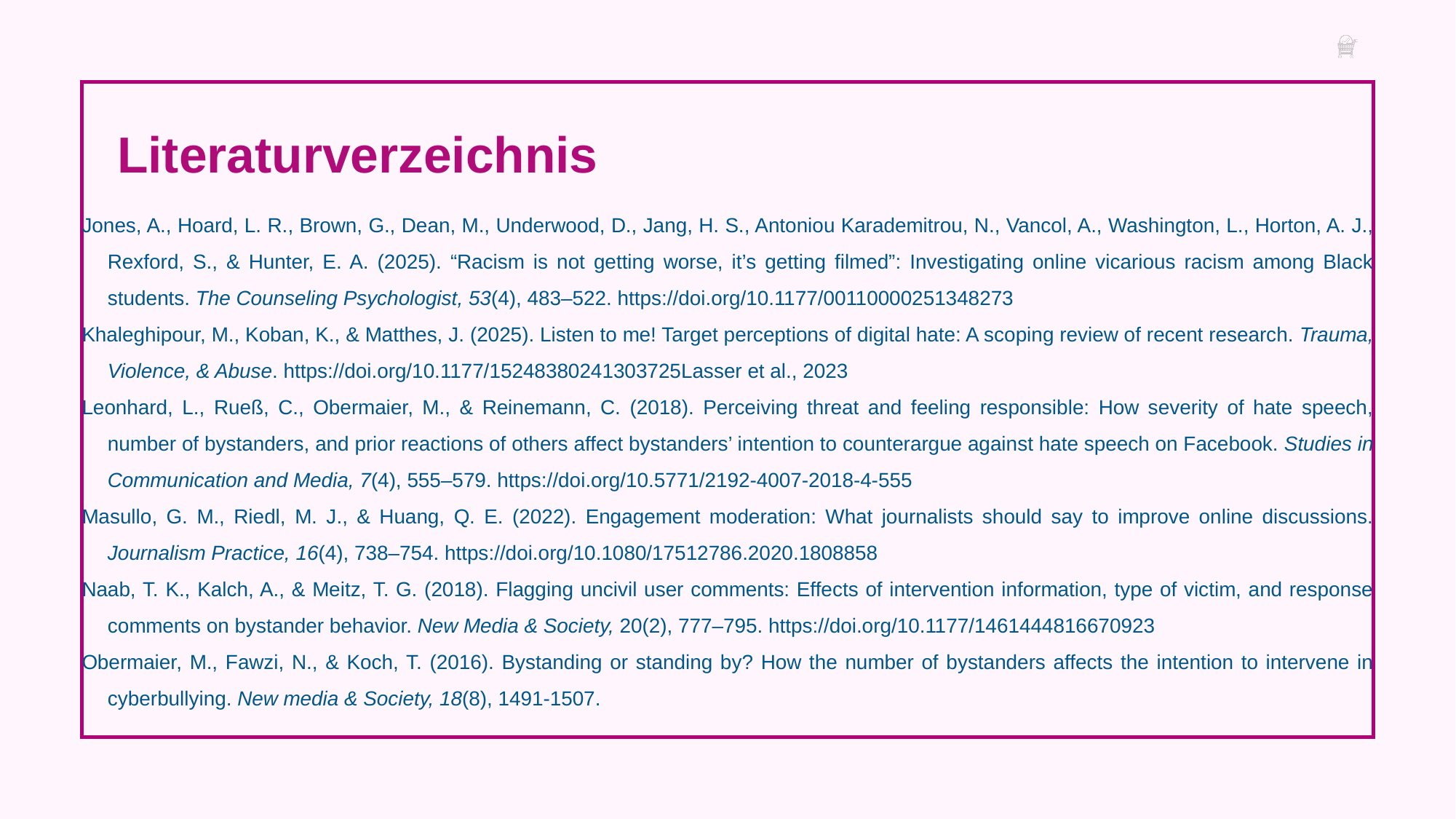

Literaturverzeichnis

Jones, A., Hoard, L. R., Brown, G., Dean, M., Underwood, D., Jang, H. S., Antoniou Karademitrou, N., Vancol, A., Washington, L., Horton, A. J., Rexford, S., & Hunter, E. A. (2025). “Racism is not getting worse, it’s getting filmed”: Investigating online vicarious racism among Black students. The Counseling Psychologist, 53(4), 483–522. https://doi.org/10.1177/00110000251348273
Khaleghipour, M., Koban, K., & Matthes, J. (2025). Listen to me! Target perceptions of digital hate: A scoping review of recent research. Trauma, Violence, & Abuse. https://doi.org/10.1177/15248380241303725Lasser et al., 2023
Leonhard, L., Rueß, C., Obermaier, M., & Reinemann, C. (2018). Perceiving threat and feeling responsible: How severity of hate speech, number of bystanders, and prior reactions of others affect bystanders’ intention to counterargue against hate speech on Facebook. Studies in Communication and Media, 7(4), 555–579. https://doi.org/10.5771/2192-4007-2018-4-555
Masullo, G. M., Riedl, M. J., & Huang, Q. E. (2022). Engagement moderation: What journalists should say to improve online discussions. Journalism Practice, 16(4), 738–754. https://doi.org/10.1080/17512786.2020.1808858
Naab, T. K., Kalch, A., & Meitz, T. G. (2018). Flagging uncivil user comments: Effects of intervention information, type of victim, and response comments on bystander behavior. New Media & Society, 20(2), 777–795. https://doi.org/10.1177/1461444816670923
Obermaier, M., Fawzi, N., & Koch, T. (2016). Bystanding or standing by? How the number of bystanders affects the intention to intervene in cyberbullying. New media & Society, 18(8), 1491-1507.